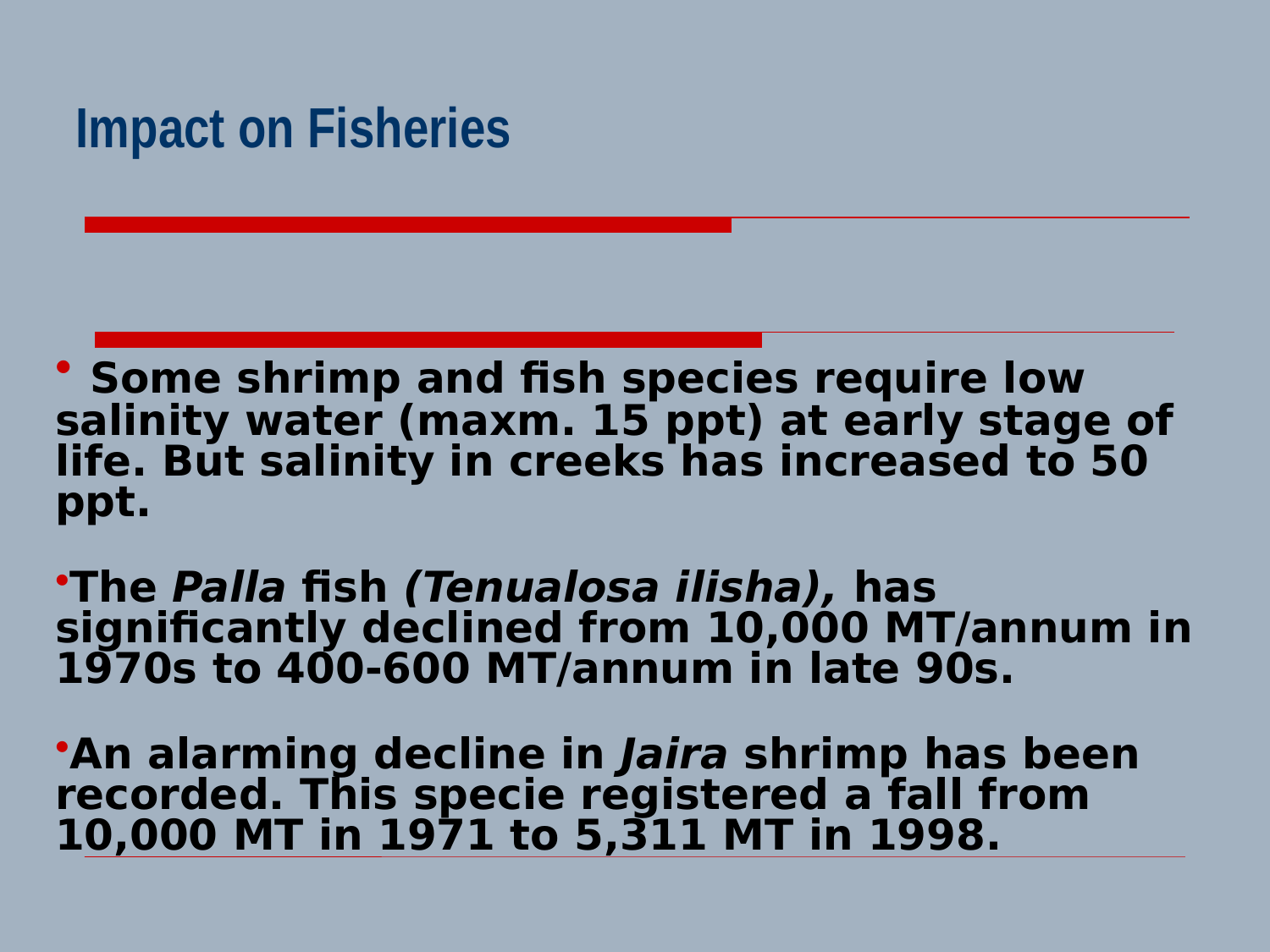

Impact on Fisheries
 Some shrimp and fish species require low salinity water (maxm. 15 ppt) at early stage of life. But salinity in creeks has increased to 50 ppt.

The Palla fish (Tenualosa ilisha), has significantly declined from 10,000 MT/annum in 1970s to 400-600 MT/annum in late 90s.

An alarming decline in Jaira shrimp has been recorded. This specie registered a fall from 10,000 MT in 1971 to 5,311 MT in 1998.